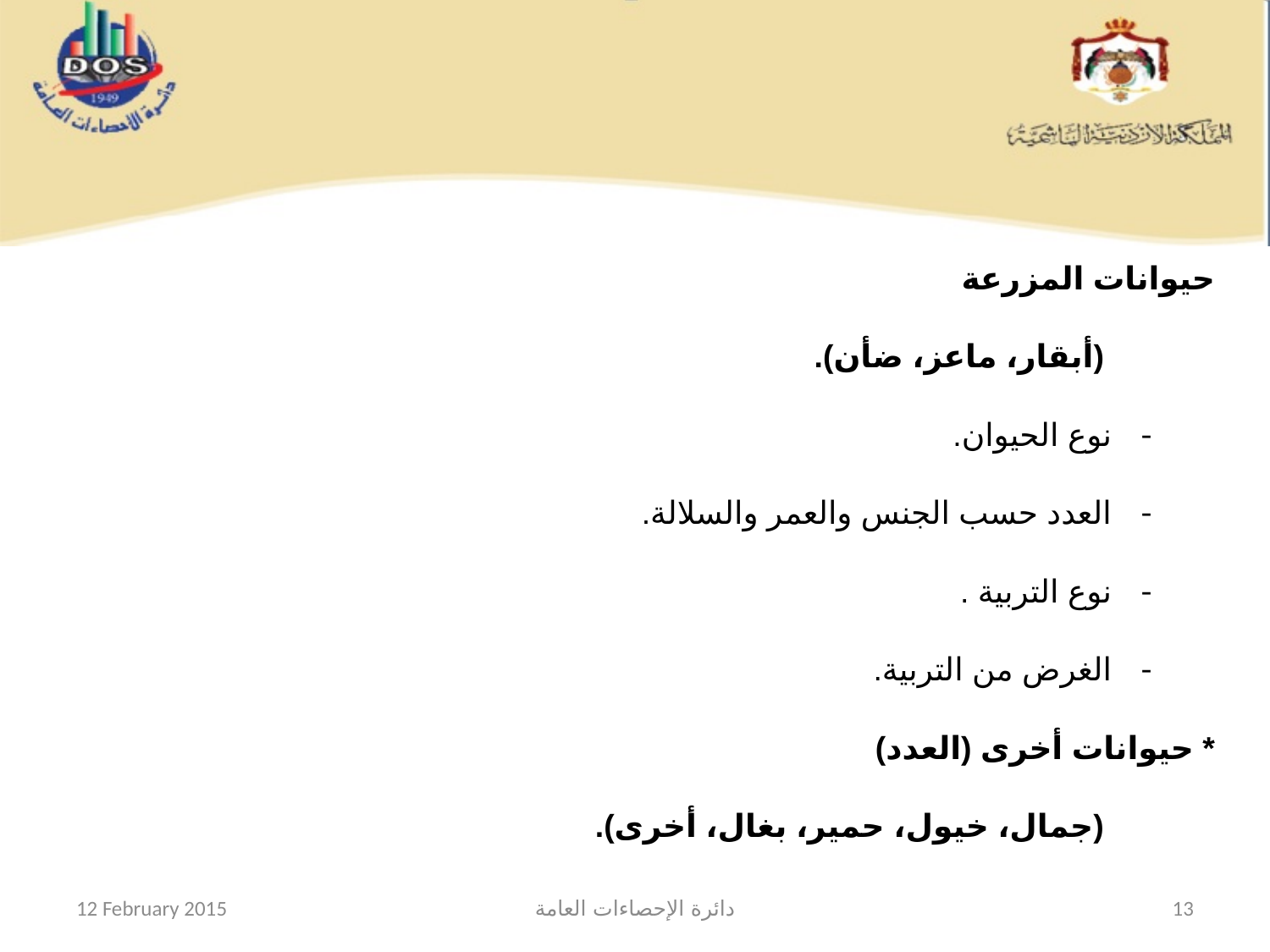

#
حيوانات المزرعة
(أبقار، ماعز، ضأن).
نوع الحيوان.
العدد حسب الجنس والعمر والسلالة.
نوع التربية .
الغرض من التربية.
* حيوانات أخرى (العدد)
(جمال، خيول، حمير، بغال، أخرى).
12 February 2015
دائرة الإحصاءات العامة
13